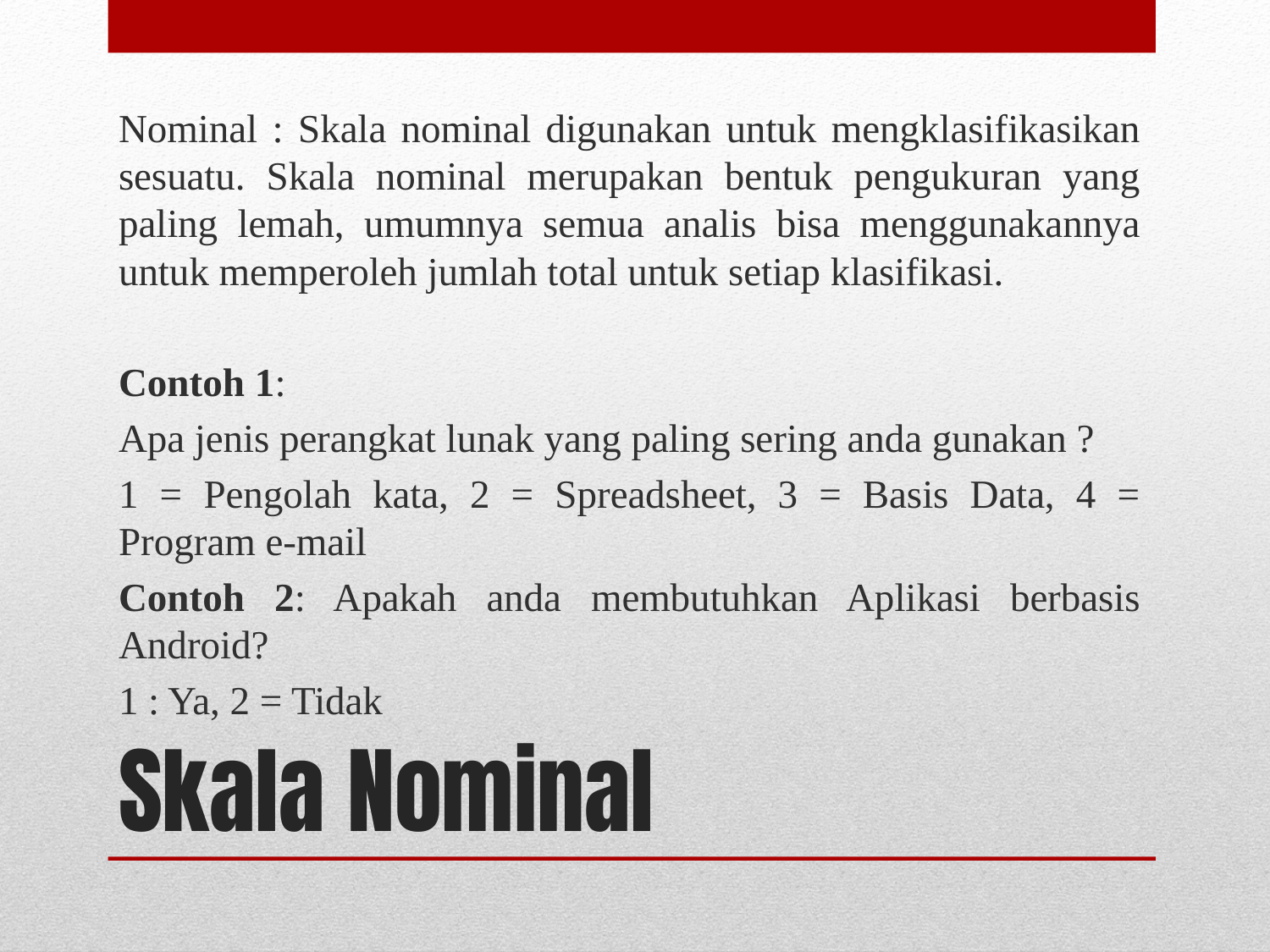

Nominal : Skala nominal digunakan untuk mengklasifikasikan sesuatu. Skala nominal merupakan bentuk pengukuran yang paling lemah, umumnya semua analis bisa menggunakannya untuk memperoleh jumlah total untuk setiap klasifikasi.

Contoh 1:
Apa jenis perangkat lunak yang paling sering anda gunakan ?
1 = Pengolah kata, 2 = Spreadsheet, 3 = Basis Data, 4 = Program e-mail
Contoh 2: Apakah anda membutuhkan Aplikasi berbasis Android?
1 : Ya, 2 = Tidak
# Skala Nominal